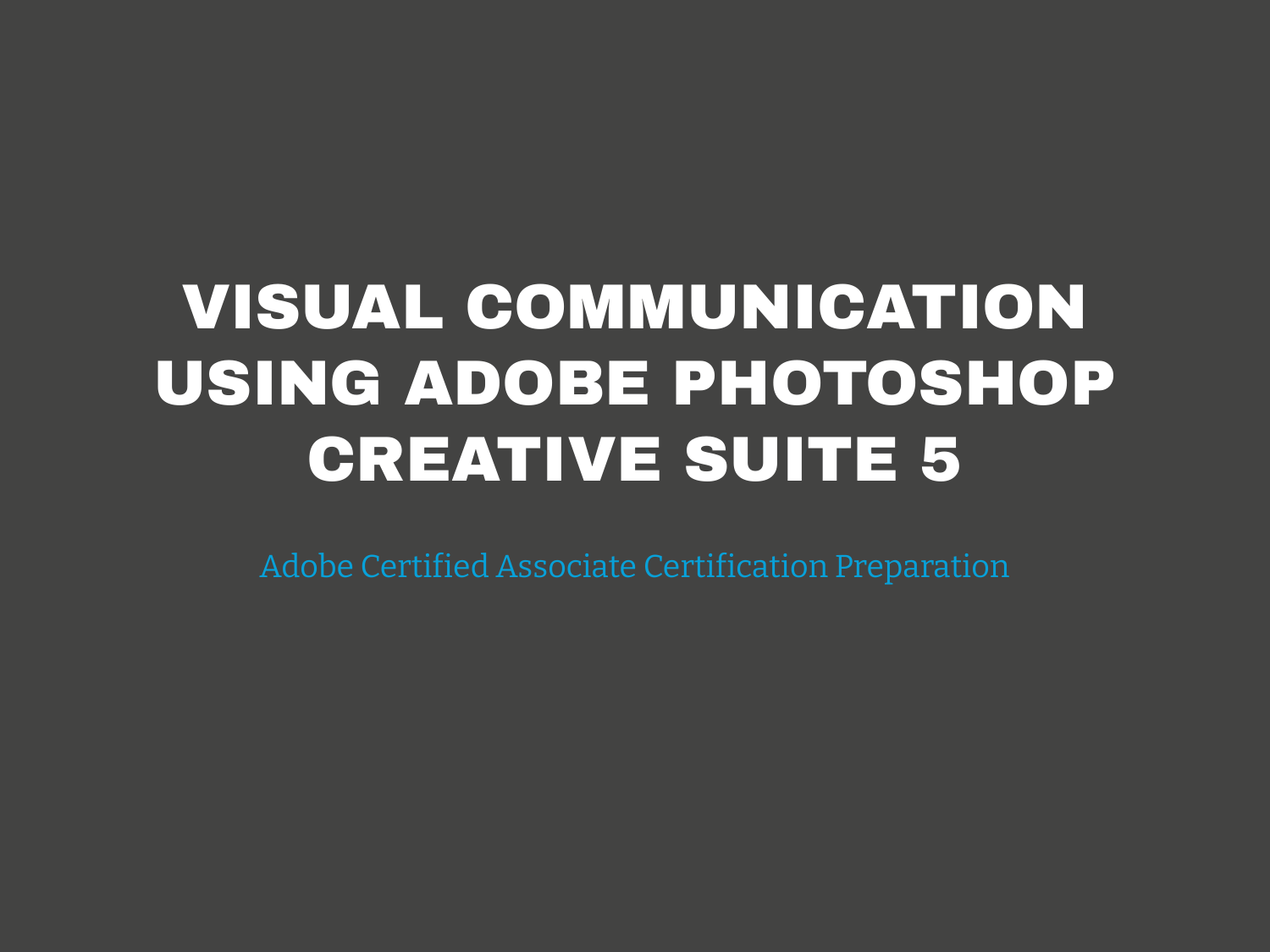

# VISUAL COMMUNICATION USING ADOBE PHOTOSHOP CREATIVE SUITE 5
Adobe Certified Associate Certification Preparation